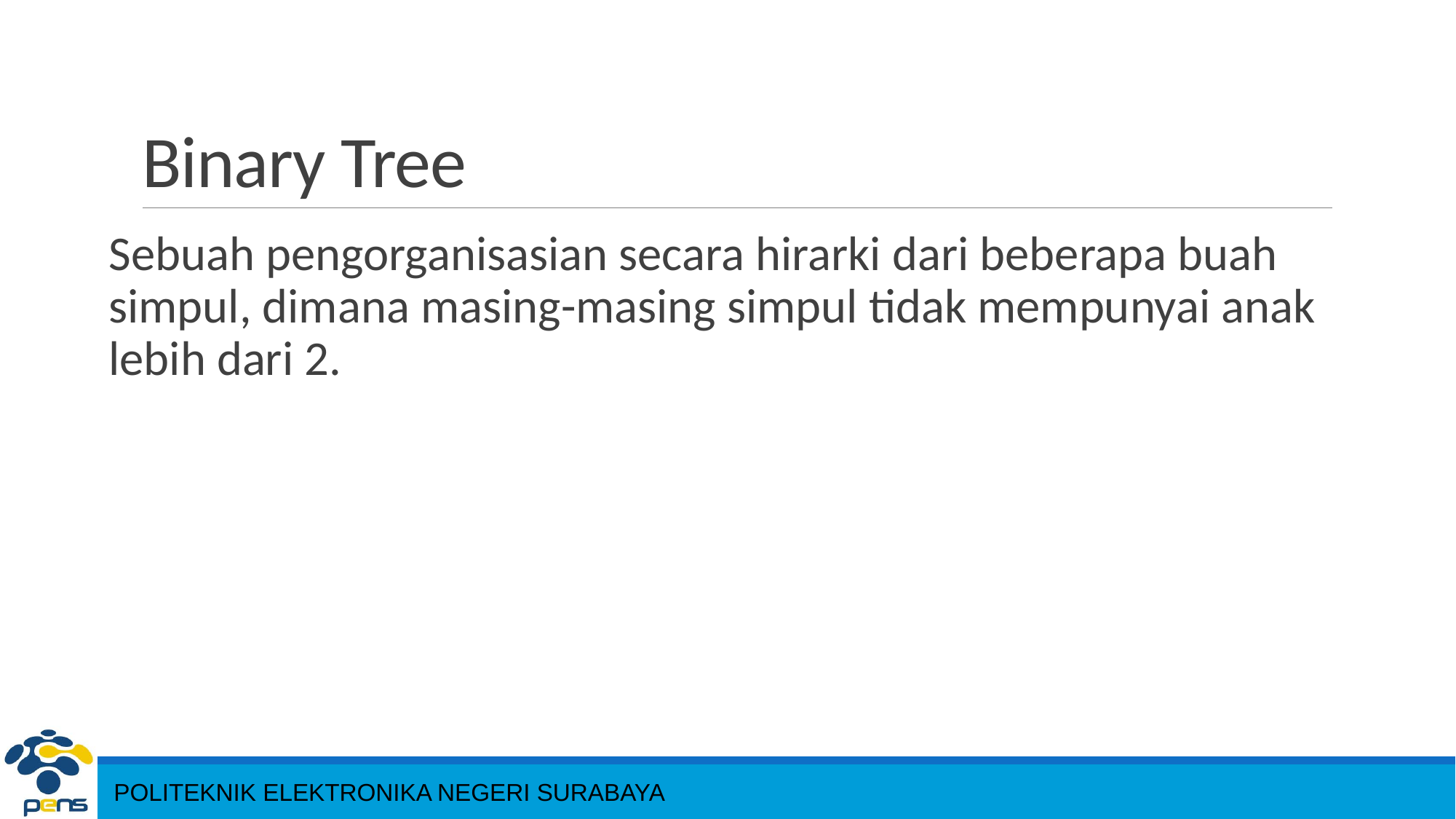

# Binary Tree
Sebuah pengorganisasian secara hirarki dari beberapa buah simpul, dimana masing-masing simpul tidak mempunyai anak lebih dari 2.